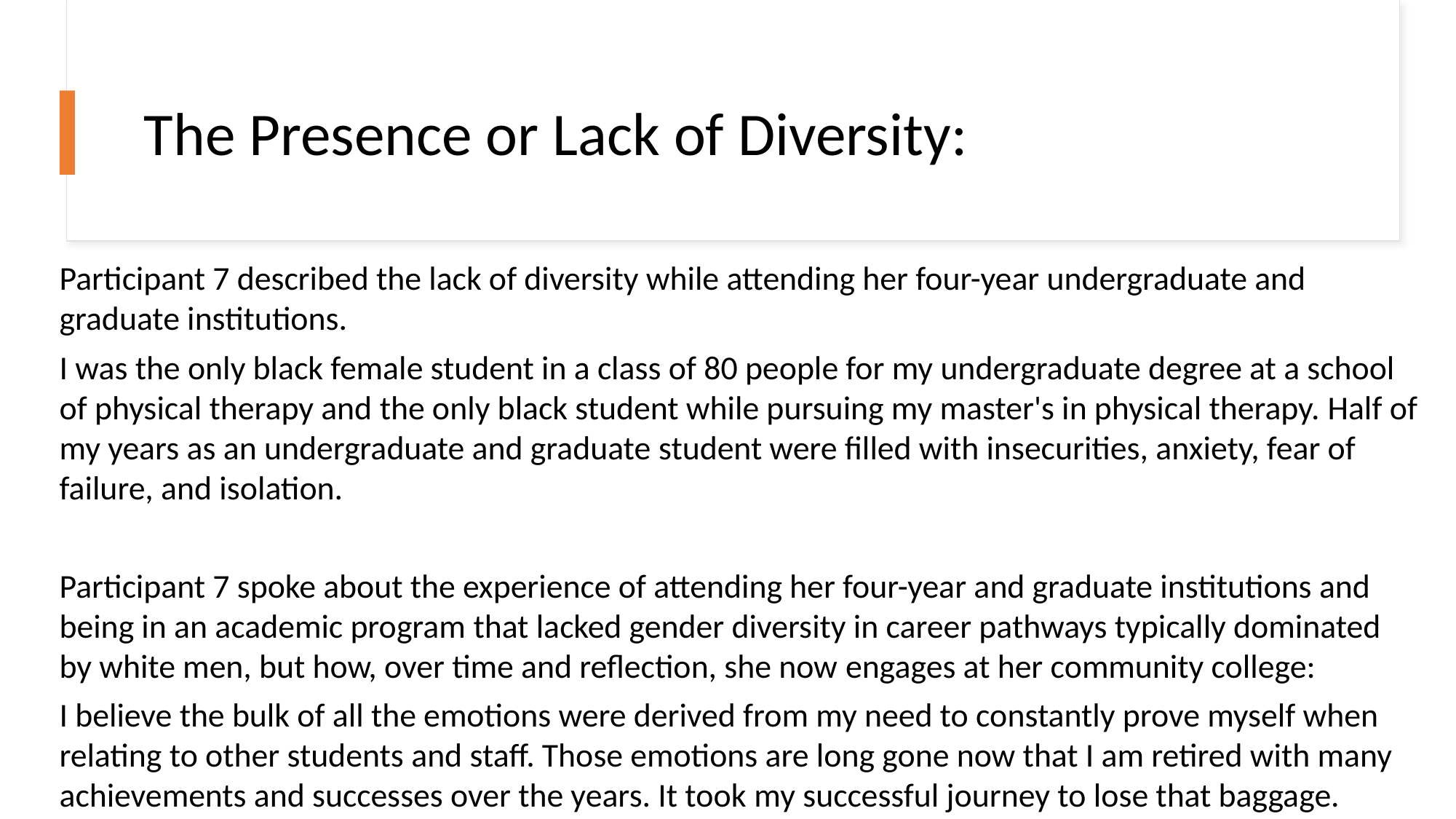

The Presence or Lack of Diversity:

Participant 7 described the lack of diversity while attending her four-year undergraduate and graduate institutions.
I was the only black female student in a class of 80 people for my undergraduate degree at a school of physical therapy and the only black student while pursuing my master's in physical therapy. Half of my years as an undergraduate and graduate student were filled with insecurities, anxiety, fear of failure, and isolation.

Participant 7 spoke about the experience of attending her four-year and graduate institutions and being in an academic program that lacked gender diversity in career pathways typically dominated by white men, but how, over time and reflection, she now engages at her community college:
I believe the bulk of all the emotions were derived from my need to constantly prove myself when relating to other students and staff. Those emotions are long gone now that I am retired with many achievements and successes over the years. It took my successful journey to lose that baggage.